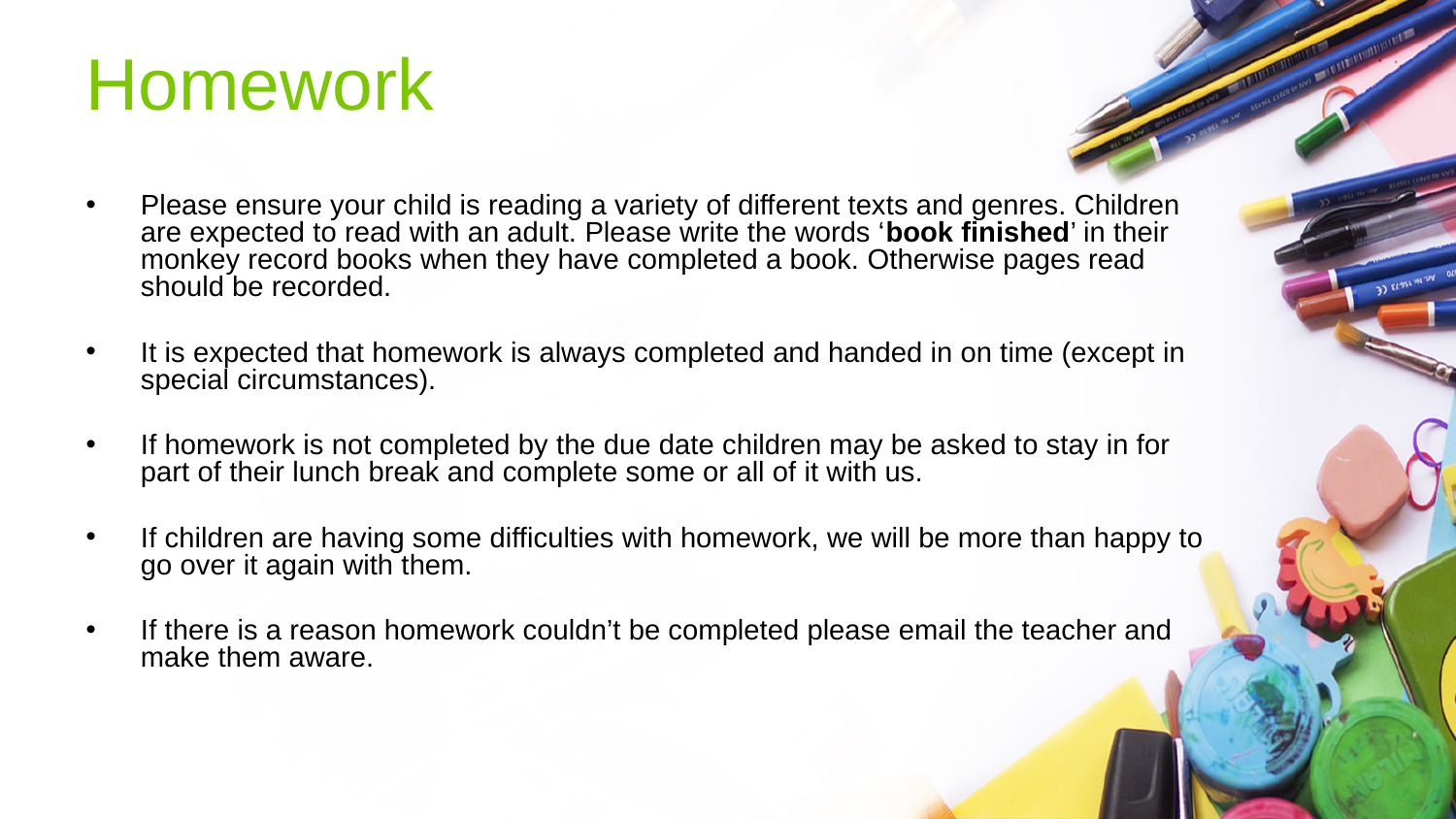

# Homework

Please ensure your child is reading a variety of different texts and genres. Children are expected to read with an adult. Please write the words ‘book finished’ in their monkey record books when they have completed a book. Otherwise pages read should be recorded.

It is expected that homework is always completed and handed in on time (except in special circumstances).

If homework is not completed by the due date children may be asked to stay in for part of their lunch break and complete some or all of it with us.

If children are having some difficulties with homework, we will be more than happy to go over it again with them.

If there is a reason homework couldn’t be completed please email the teacher and make them aware.